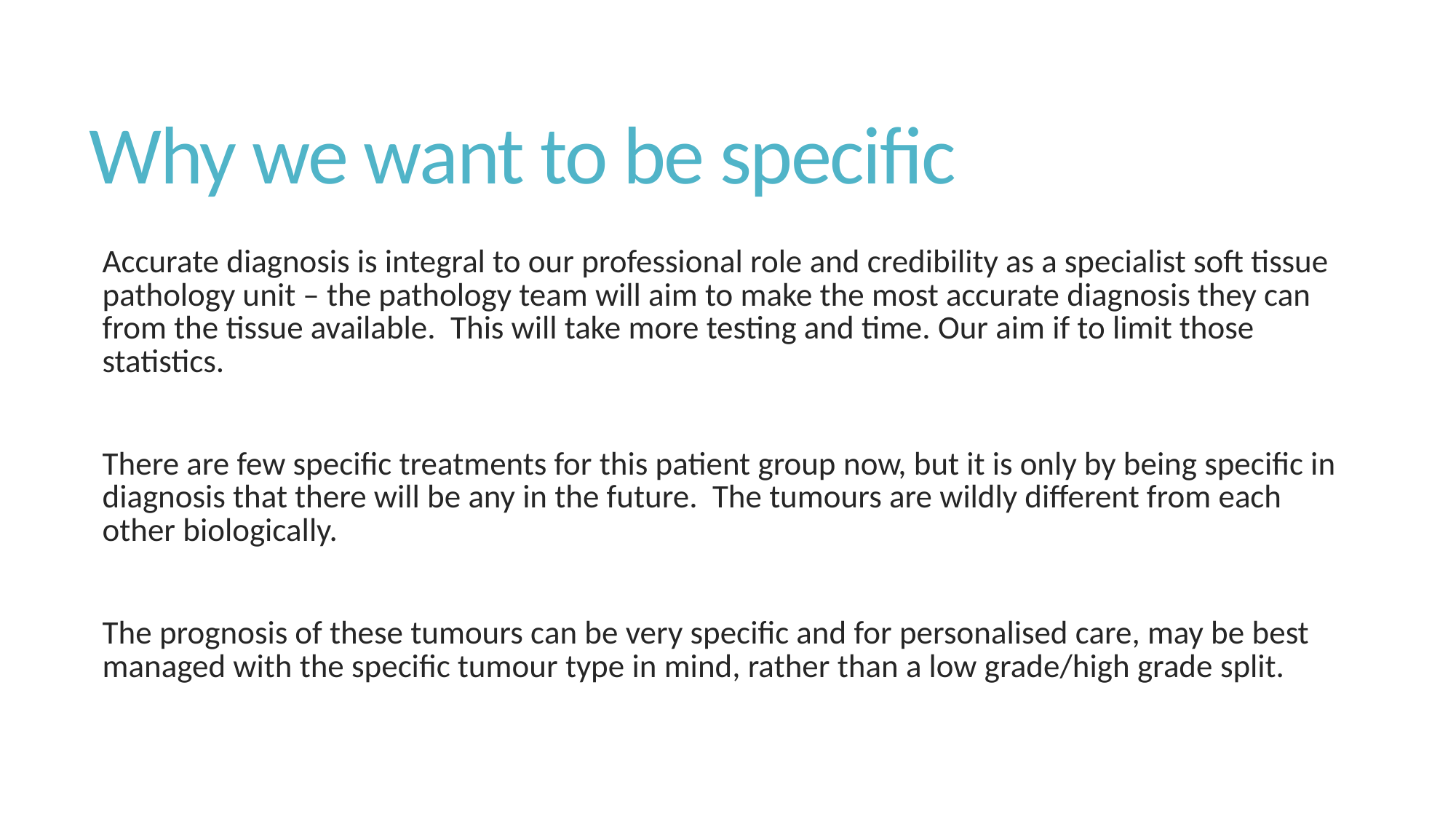

# Why we want to be specific
Accurate diagnosis is integral to our professional role and credibility as a specialist soft tissue pathology unit – the pathology team will aim to make the most accurate diagnosis they can from the tissue available.  This will take more testing and time. Our aim if to limit those statistics.

There are few specific treatments for this patient group now, but it is only by being specific in diagnosis that there will be any in the future.  The tumours are wildly different from each other biologically.

The prognosis of these tumours can be very specific and for personalised care, may be best managed with the specific tumour type in mind, rather than a low grade/high grade split.